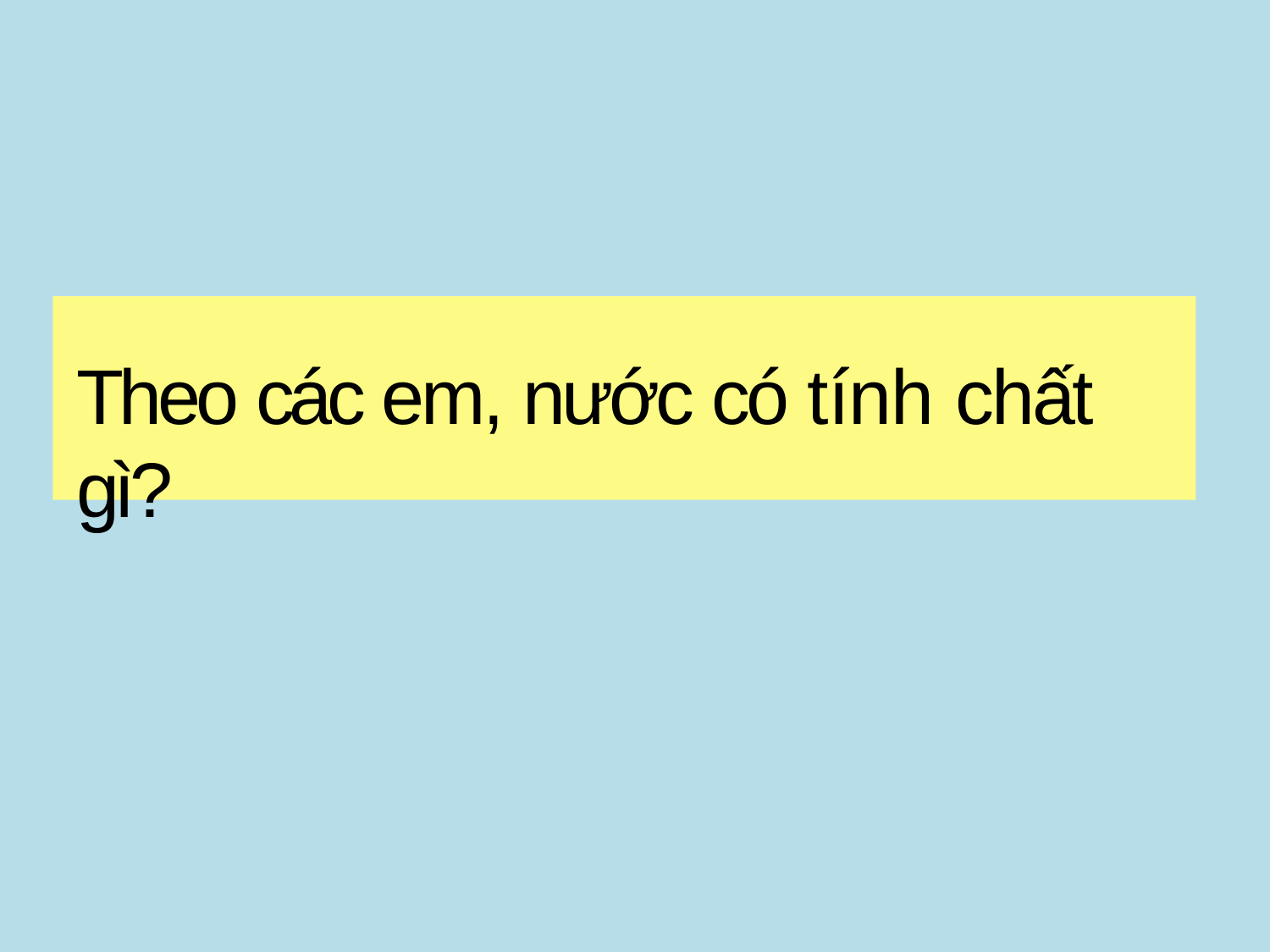

# Theo các em, nước có tính chất gì?